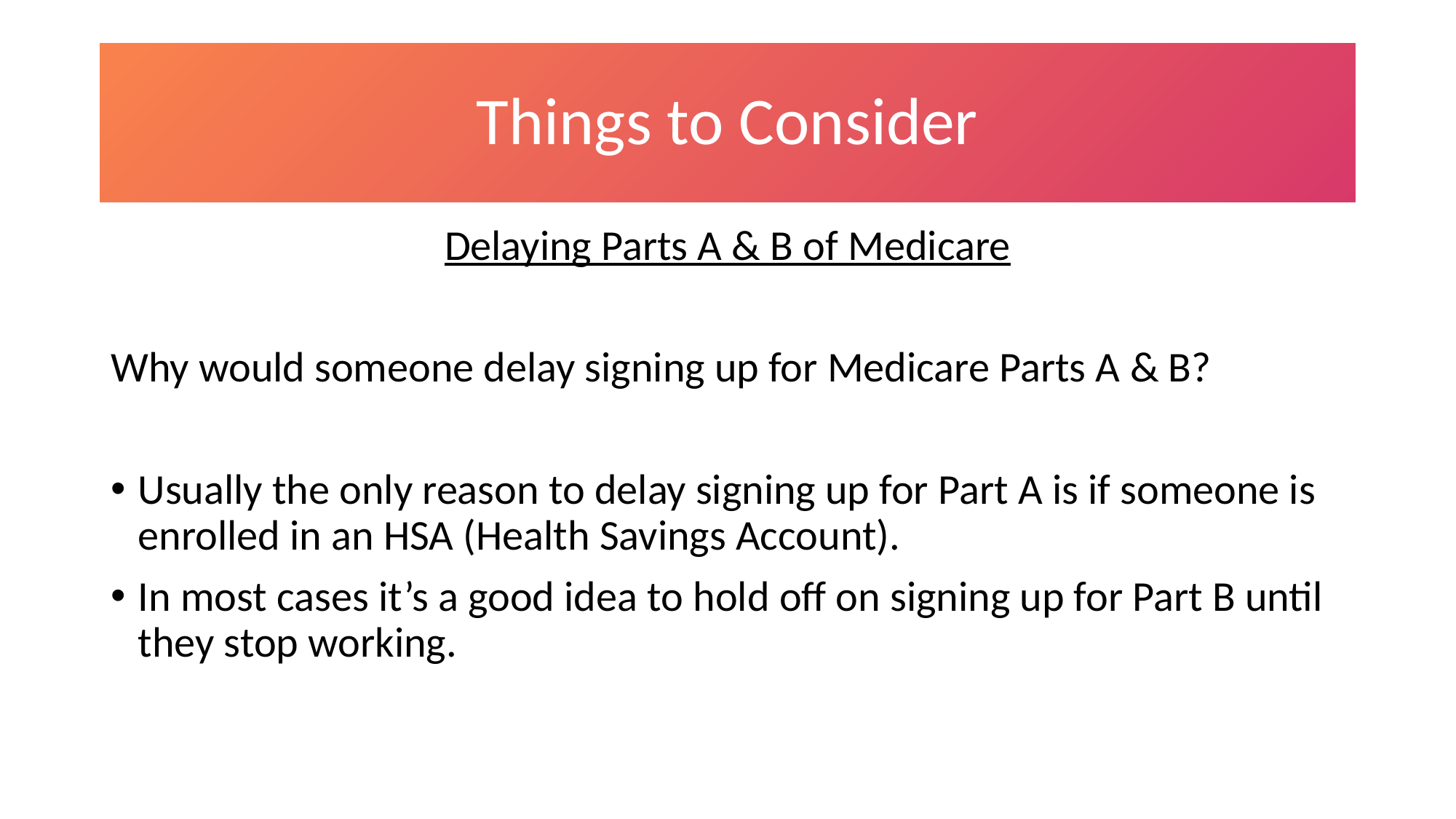

# Things to Consider
Delaying Parts A & B of Medicare

Why would someone delay signing up for Medicare Parts A & B?

Usually the only reason to delay signing up for Part A is if someone is enrolled in an HSA (Health Savings Account).
In most cases it’s a good idea to hold off on signing up for Part B until they stop working.